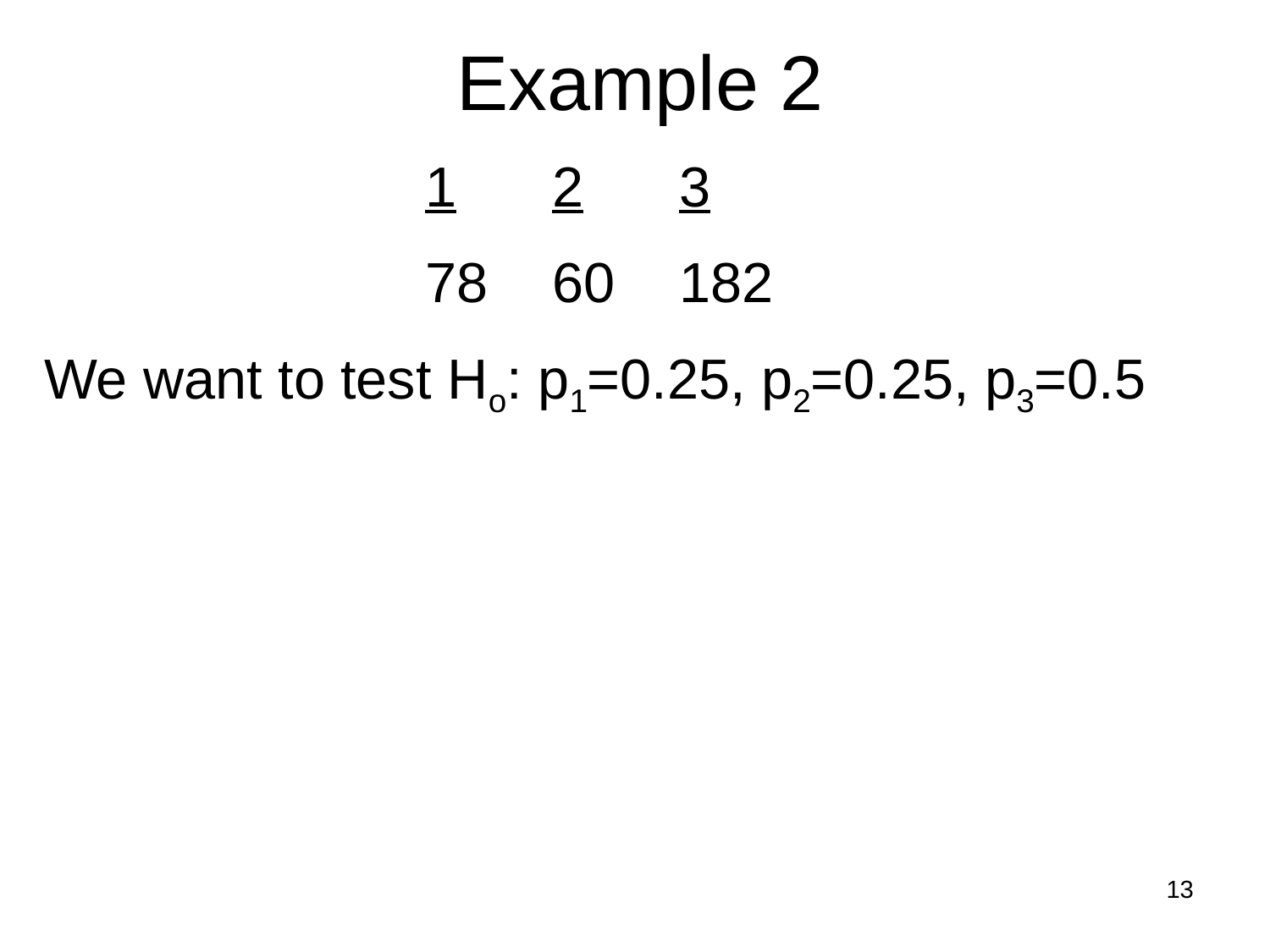

# Example 2

			1	2	3
			78	60	182
We want to test Ho: p1=0.25, p2=0.25, p3=0.5

13